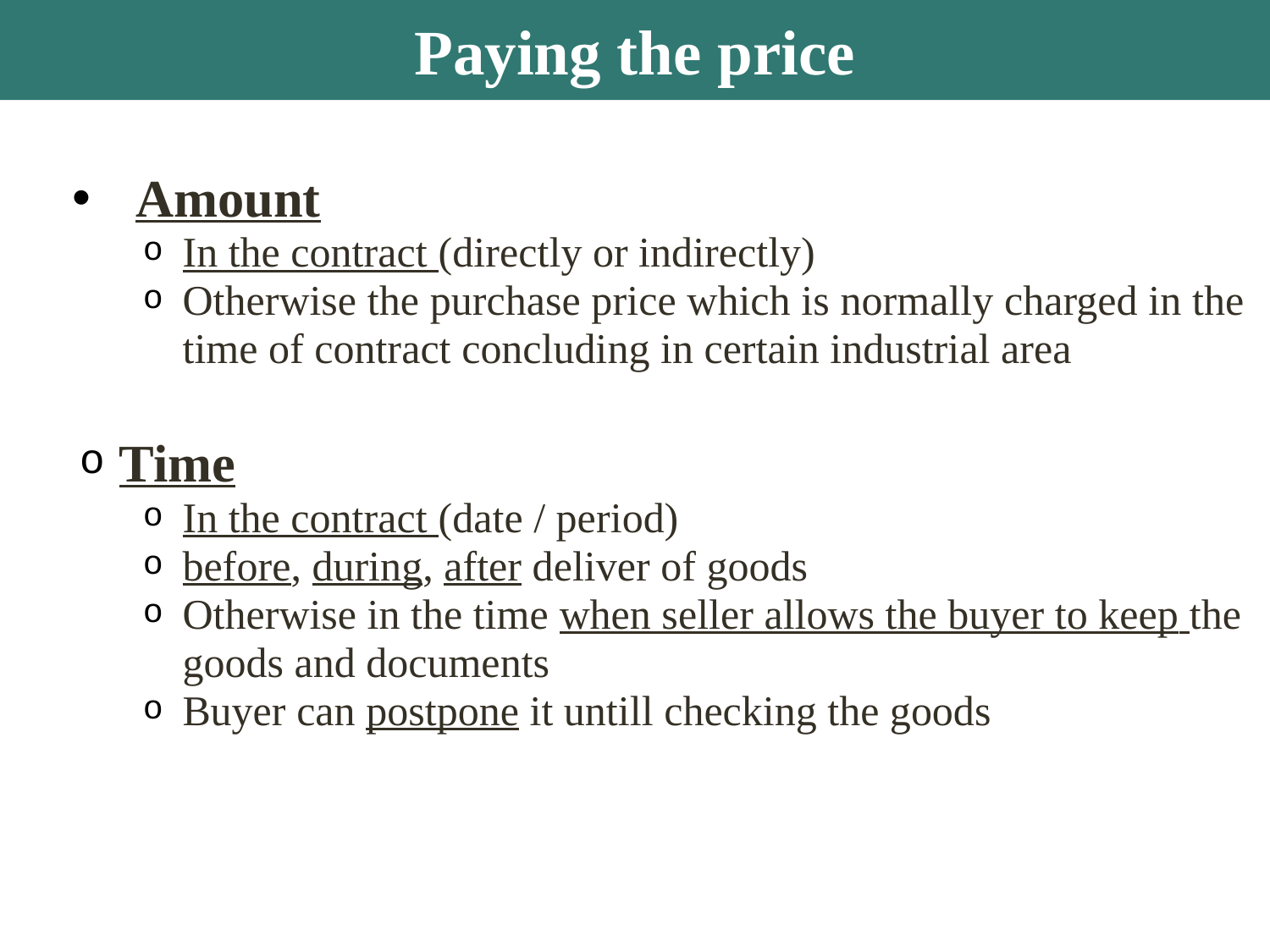

Paying the price
Amount
In the contract (directly or indirectly)
Otherwise the purchase price which is normally charged in the time of contract concluding in certain industrial area

Time
In the contract (date / period)
before, during, after deliver of goods
Otherwise in the time when seller allows the buyer to keep the goods and documents
Buyer can postpone it untill checking the goods